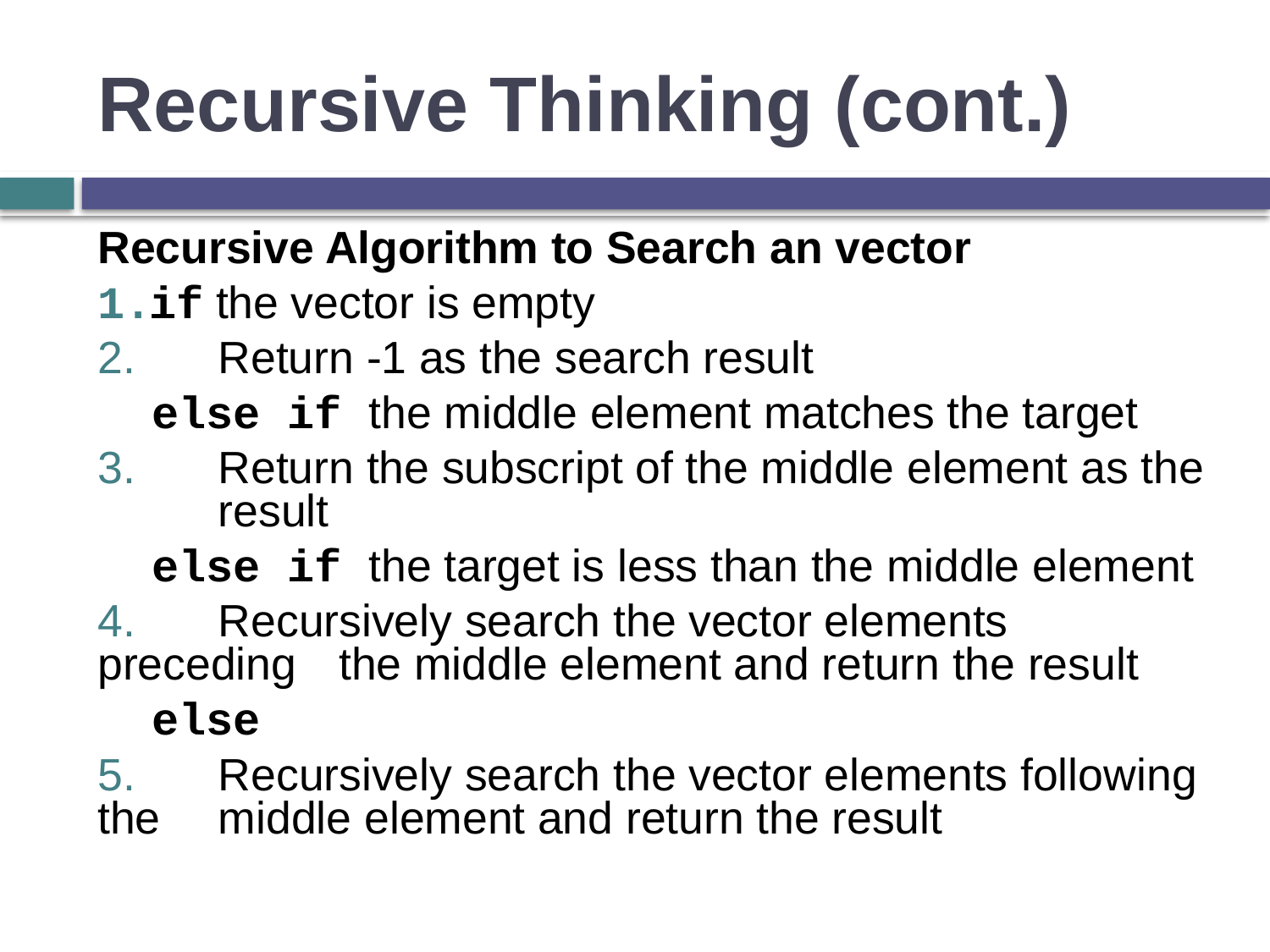

# Recursive Thinking (cont.)
Recursive Algorithm to Search an vector
if the vector is empty
 	Return -1 as the search result
  else if the middle element matches the target
 	Return the subscript of the middle element as the 	result
  else if the target is less than the middle element
 	Recursively search the vector elements preceding  	the middle element and return the result
  else
 	Recursively search the vector elements following the 	middle element and return the result